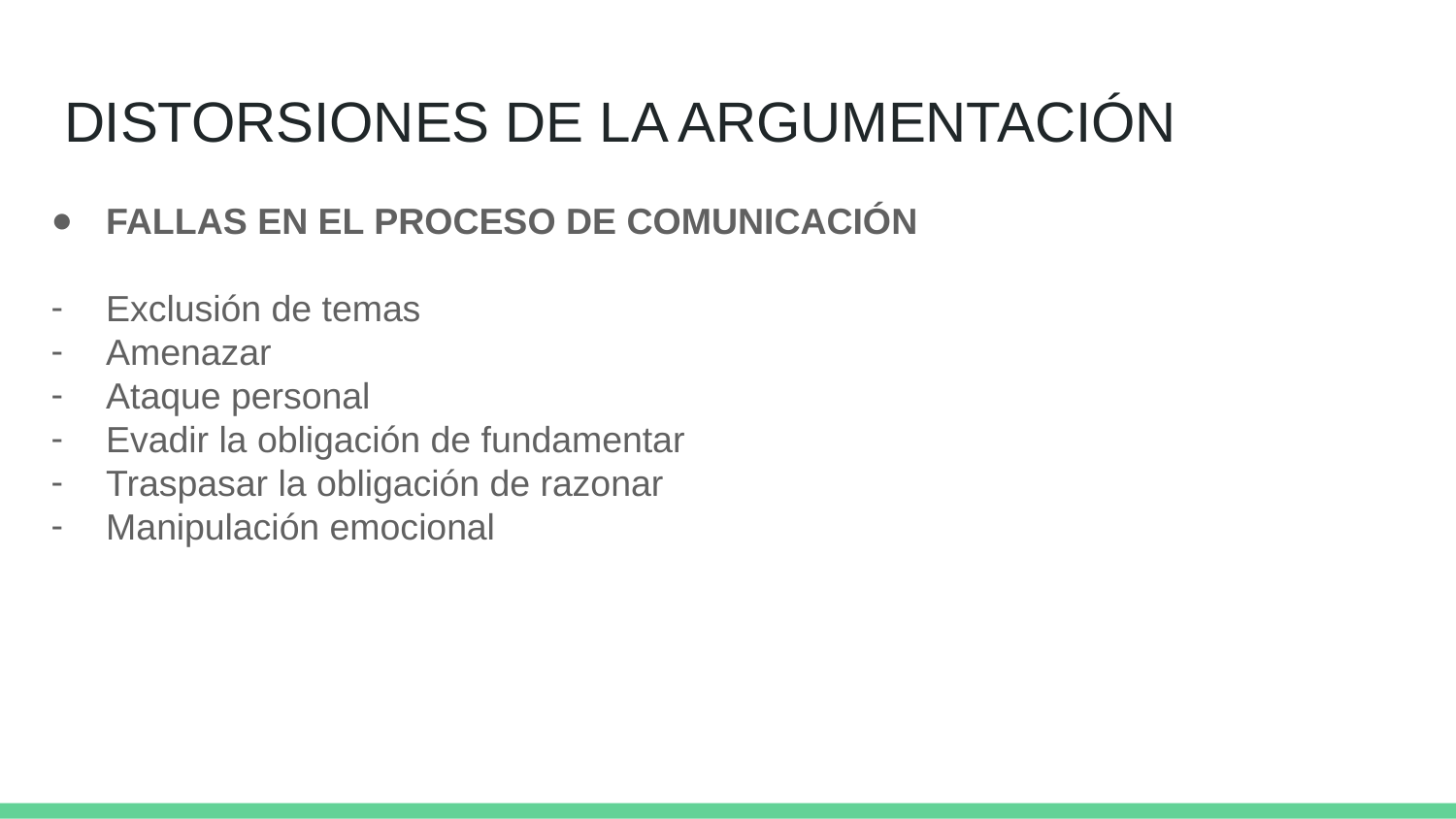

# DISTORSIONES DE LA ARGUMENTACIÓN
FALLAS EN EL PROCESO DE COMUNICACIÓN

Exclusión de temas
Amenazar
Ataque personal
Evadir la obligación de fundamentar
Traspasar la obligación de razonar
Manipulación emocional